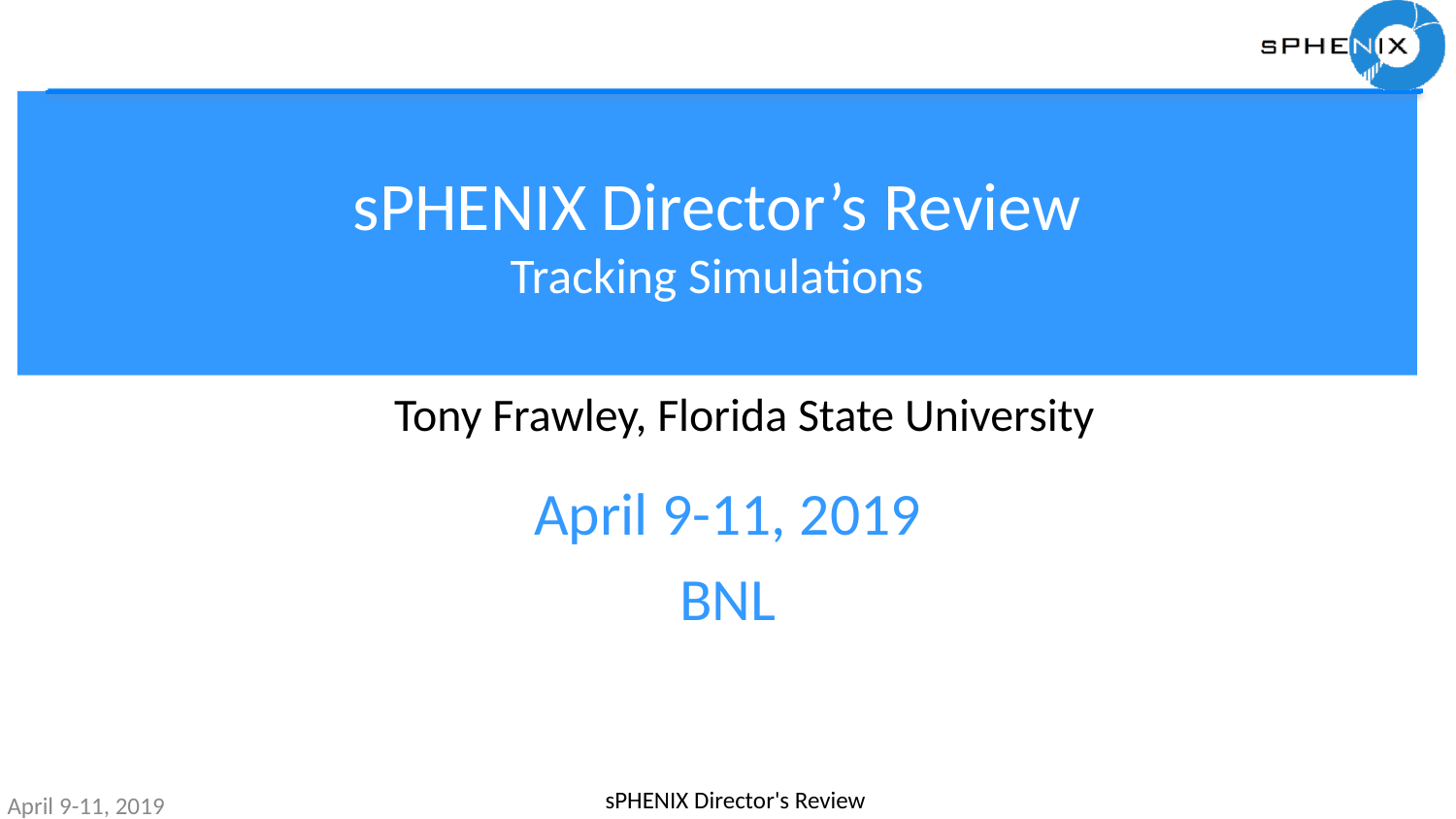

# sPHENIX Director’s Review
Tracking Simulations

Tony Frawley, Florida State University
April 9-11, 2019
BNL
1
sPHENIX Director's Review
April 9-11, 2019